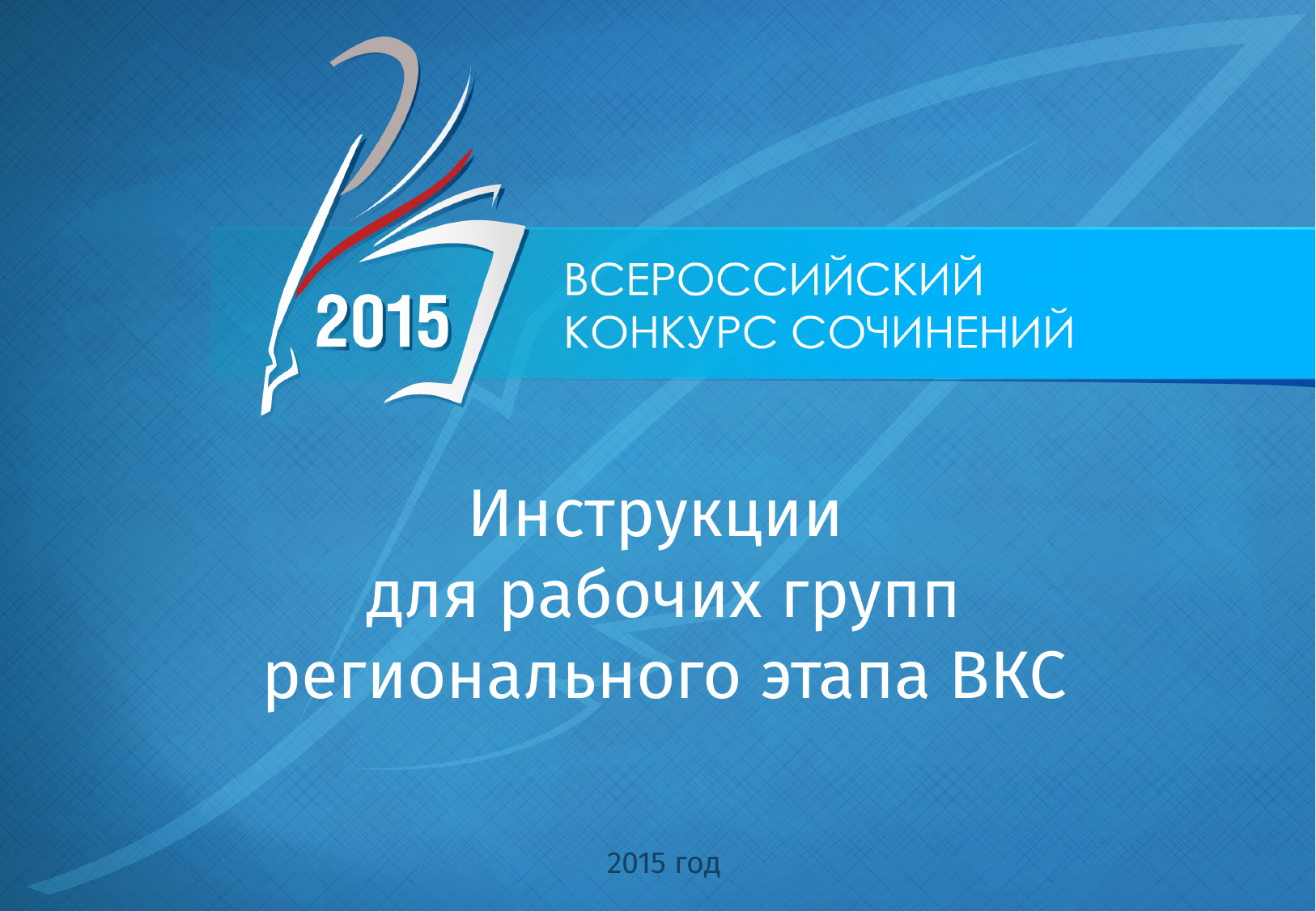

# Инструкции для рабочих групп регионального этапа ВКС
2015 год